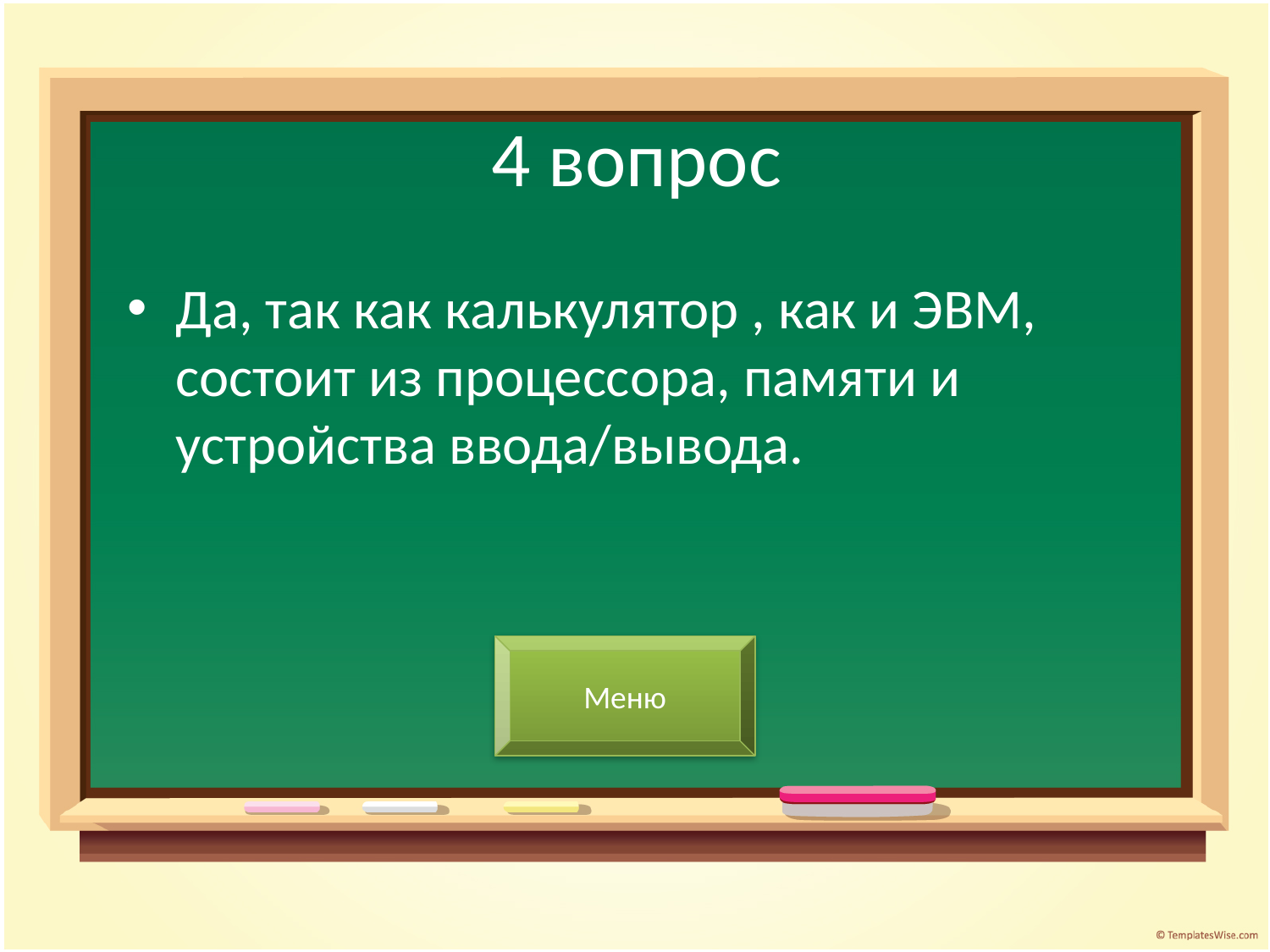

# 4 вопрос
Да, так как калькулятор , как и ЭВМ, состоит из процессора, памяти и устройства ввода/вывода.
Меню